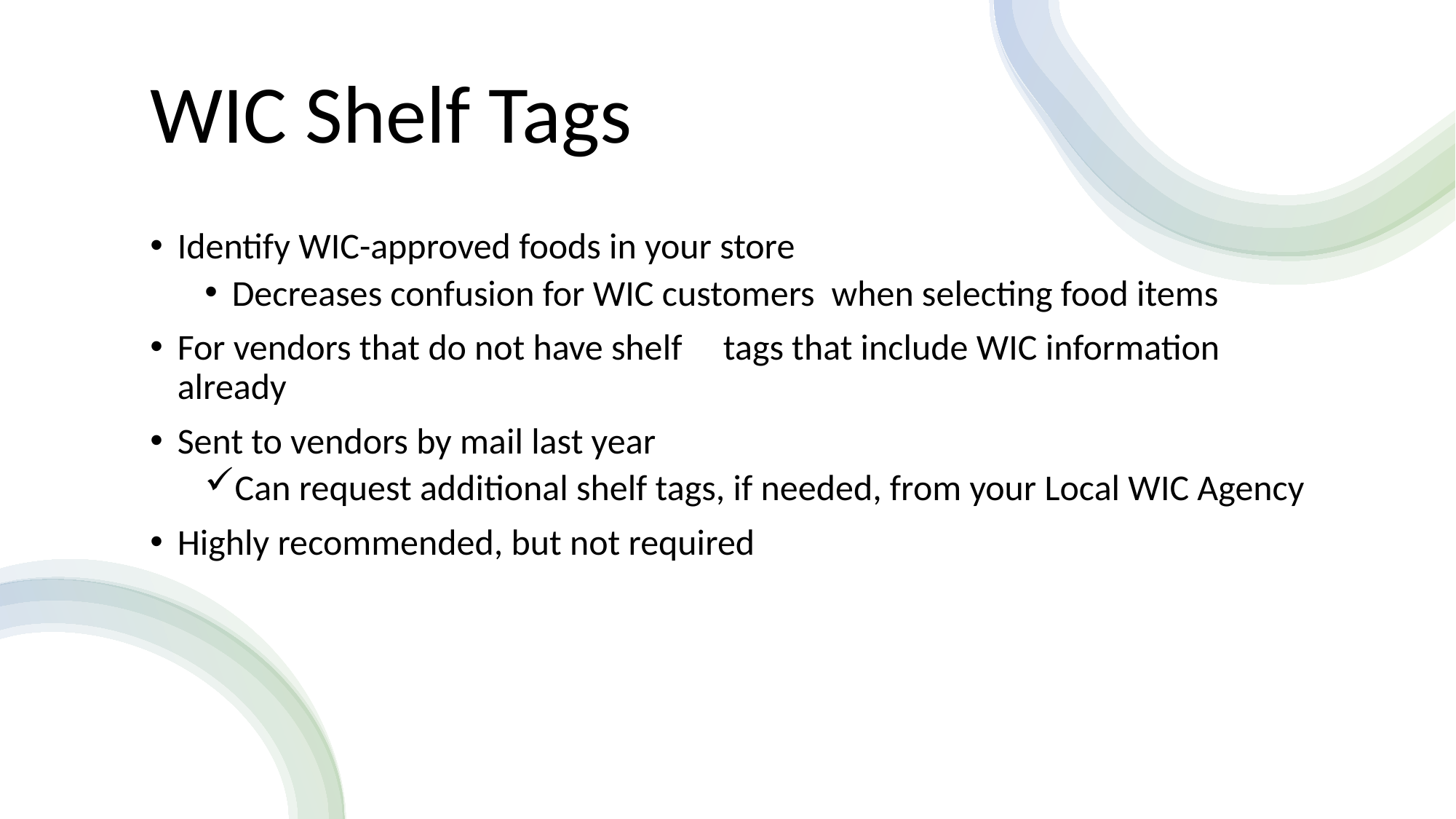

# WIC Shelf Tags
Identify WIC-approved foods in your store
Decreases confusion for WIC customers  when selecting food items
For vendors that do not have shelf     tags that include WIC information already
Sent to vendors by mail last year
Can request additional shelf tags, if needed, from your Local WIC Agency
Highly recommended, but not required